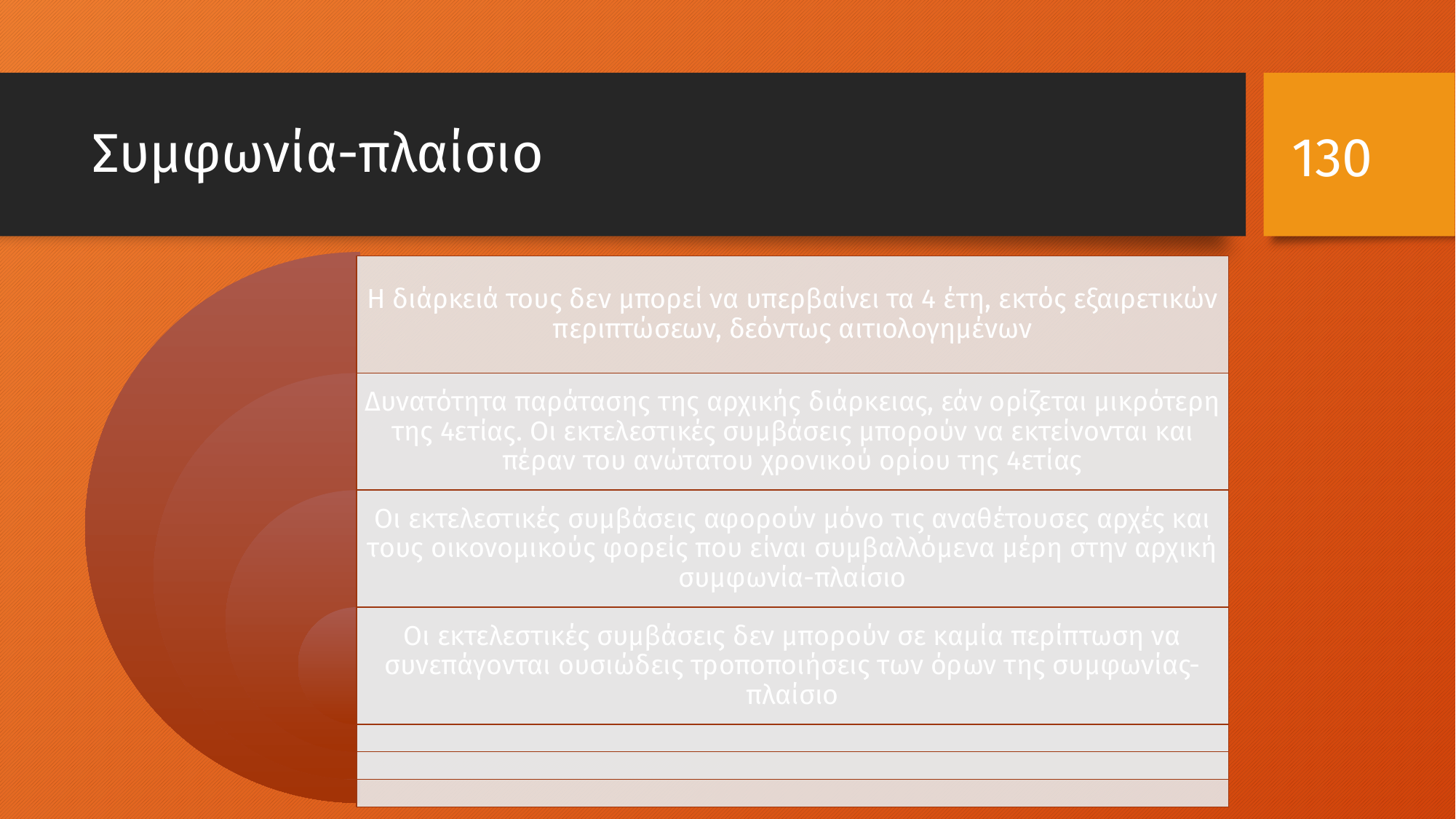

130
# Συμφωνία-πλαίσιο
Η διάρκειά τους δεν μπορεί να υπερβαίνει τα 4 έτη, εκτός εξαιρετικών περιπτώσεων, δεόντως αιτιολογημένων
Δυνατότητα παράτασης της αρχικής διάρκειας, εάν ορίζεται μικρότερη της 4ετίας. Οι εκτελεστικές συμβάσεις μπορούν να εκτείνονται και πέραν του ανώτατου χρονικού ορίου της 4ετίας
Οι εκτελεστικές συμβάσεις αφορούν μόνο τις αναθέτουσες αρχές και τους οικονομικούς φορείς που είναι συμβαλλόμενα μέρη στην αρχική συμφωνία-πλαίσιο
Οι εκτελεστικές συμβάσεις δεν μπορούν σε καμία περίπτωση να συνεπάγονται ουσιώδεις τροποποιήσεις των όρων της συμφωνίας-πλαίσιο